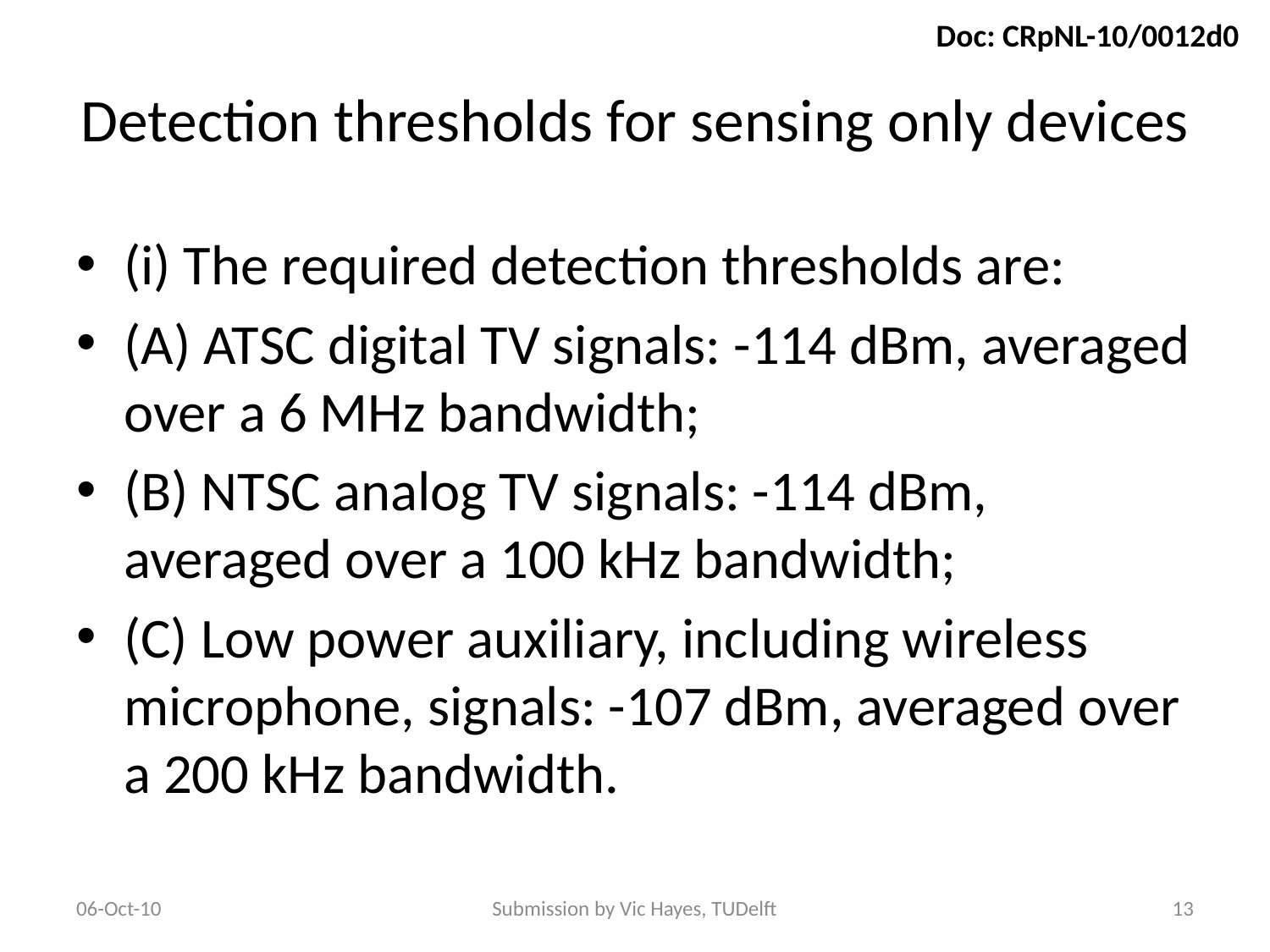

# Detection thresholds for sensing only devices
(i) The required detection thresholds are:
(A) ATSC digital TV signals: -114 dBm, averaged over a 6 MHz bandwidth;
(B) NTSC analog TV signals: -114 dBm, averaged over a 100 kHz bandwidth;
(C) Low power auxiliary, including wireless microphone, signals: -107 dBm, averaged over a 200 kHz bandwidth.
06-Oct-10
Submission by Vic Hayes, TUDelft
13